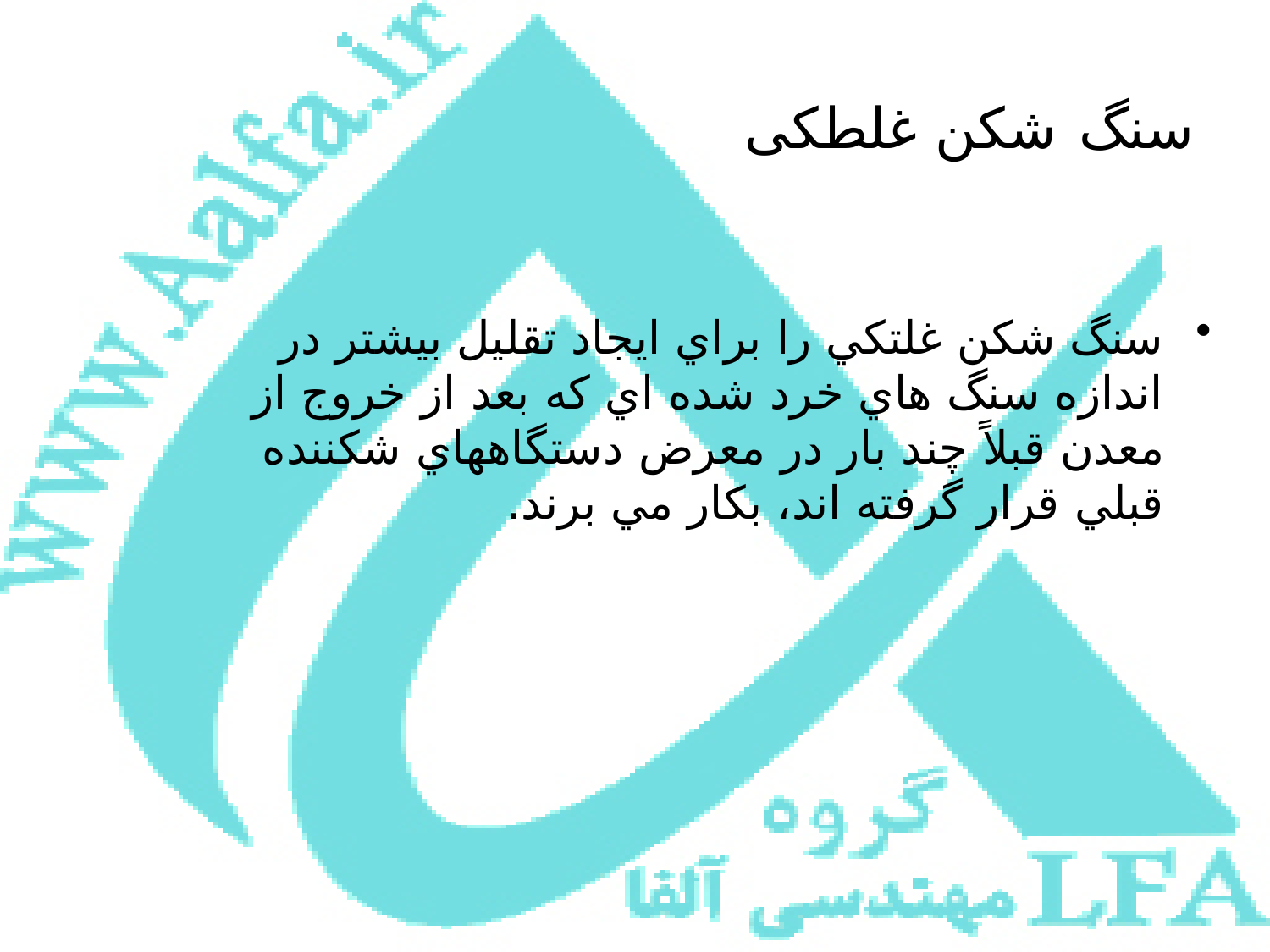

# سنگ شکن غلطکی
سنگ شكن غلتكي را براي ايجاد تقليل بيشتر در اندازه سنگ هاي خرد شده اي كه بعد از خروج از معدن قبلاً چند بار در معرض دستگاههاي شكننده قبلي قرار گرفته اند، بكار مي برند.